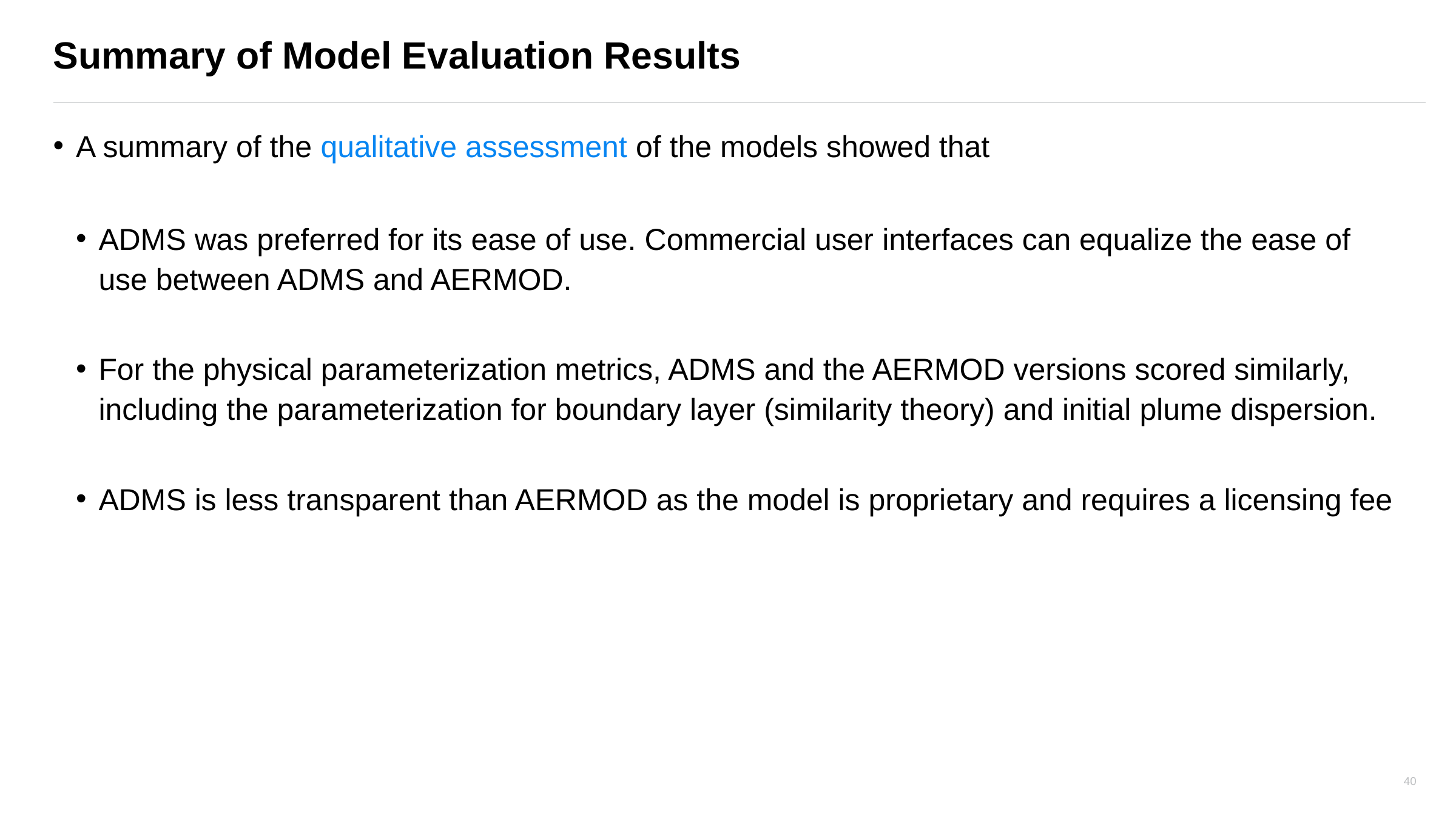

# Summary of Model Evaluation Results
A summary of the qualitative assessment of the models showed that

ADMS was preferred for its ease of use. Commercial user interfaces can equalize the ease of use between ADMS and AERMOD.

For the physical parameterization metrics, ADMS and the AERMOD versions scored similarly, including the parameterization for boundary layer (similarity theory) and initial plume dispersion.

ADMS is less transparent than AERMOD as the model is proprietary and requires a licensing fee

40